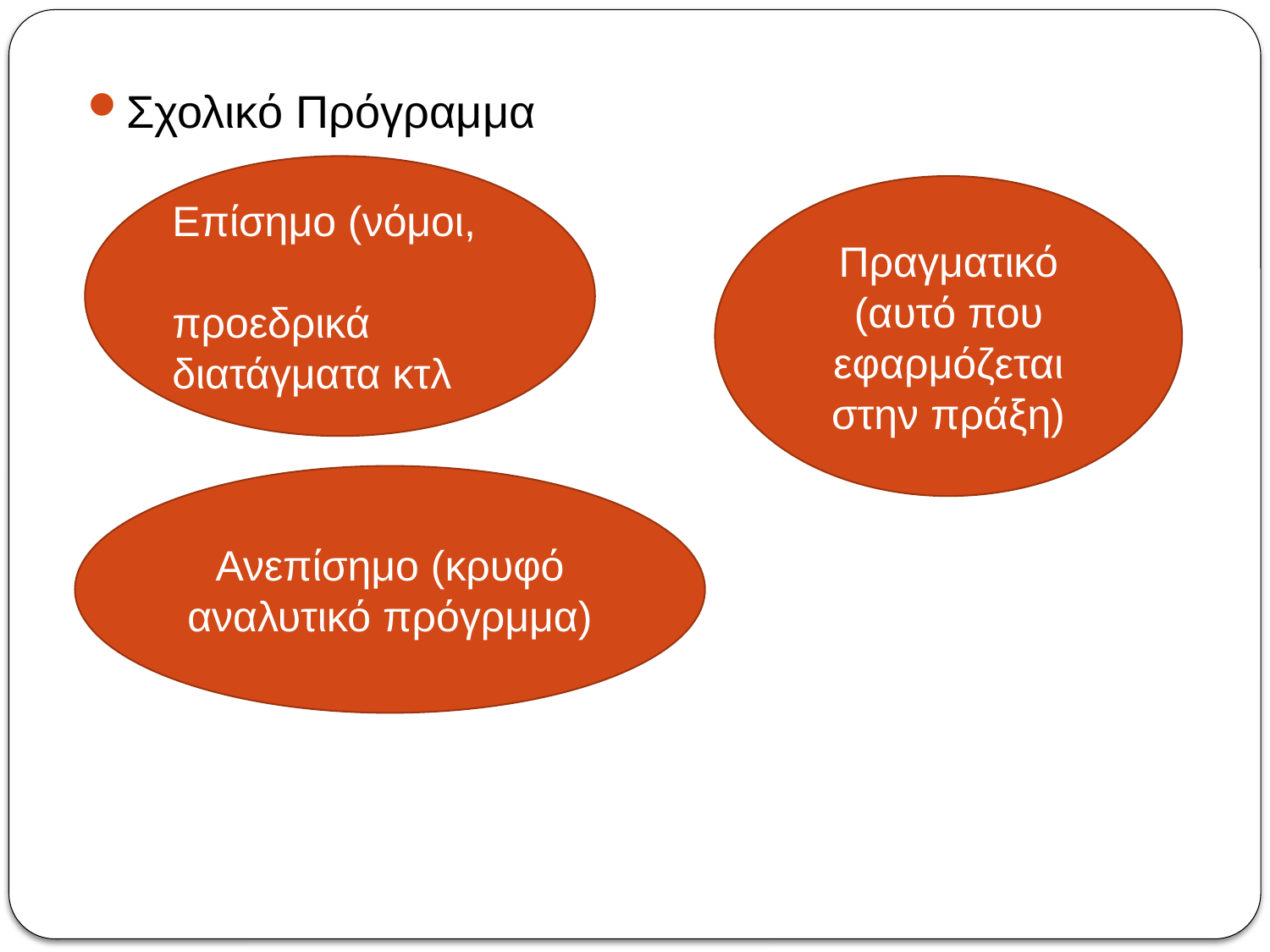

Σχολικό Πρόγραμμα

Επίσημο (νόμοι,
προεδρικά διατάγματα κτλ
Πραγματικό (αυτό που εφαρμόζεται στην πράξη)
Ανεπίσημο (κρυφό αναλυτικό πρόγρμμα)